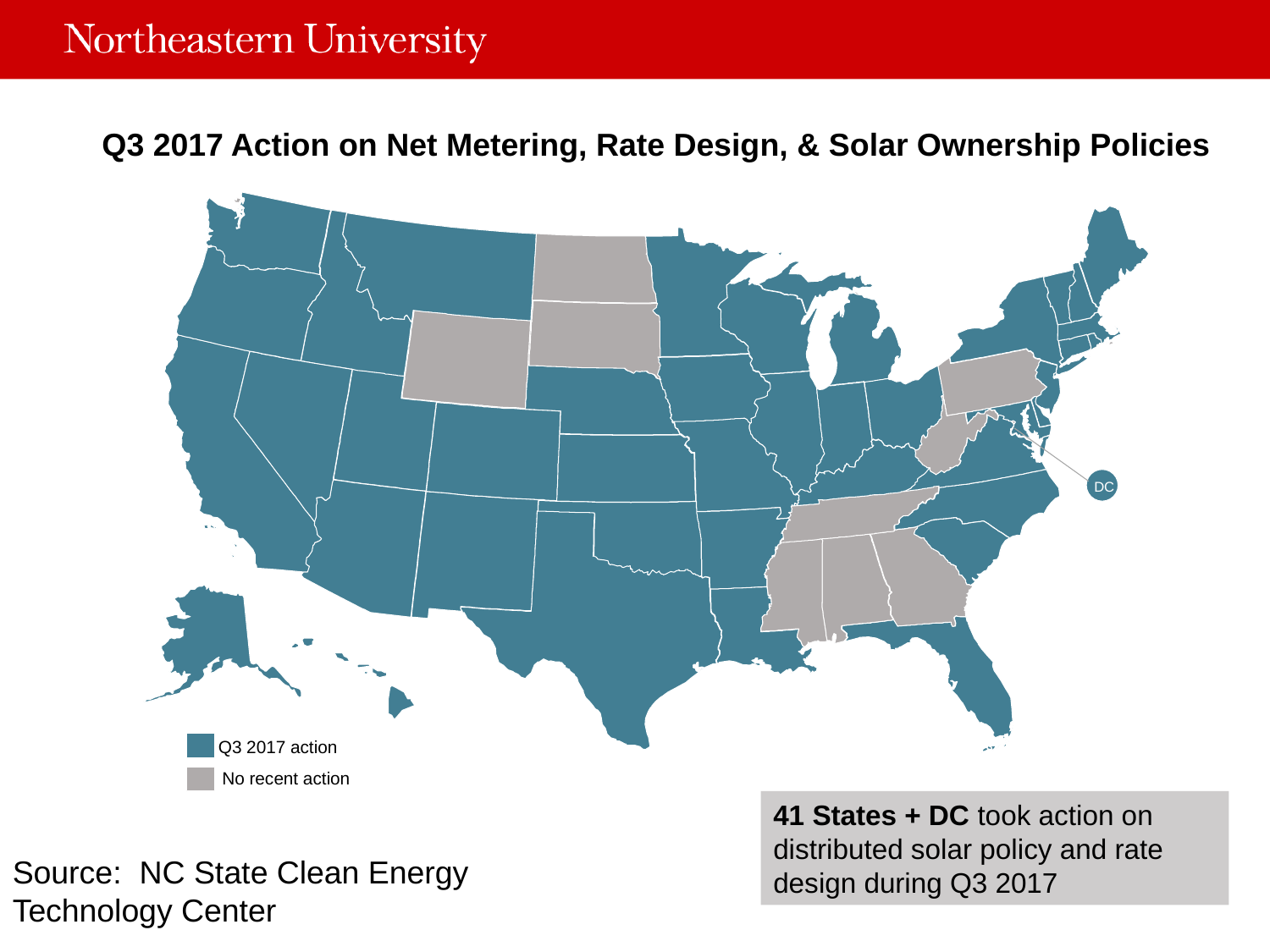

Q3 2017 Action on Net Metering, Rate Design, & Solar Ownership Policies

 DC

Q3 2017 action

No recent action
41 States + DC took action on distributed solar policy and rate design during Q3 2017
Source:  NC State Clean Energy Technology Center